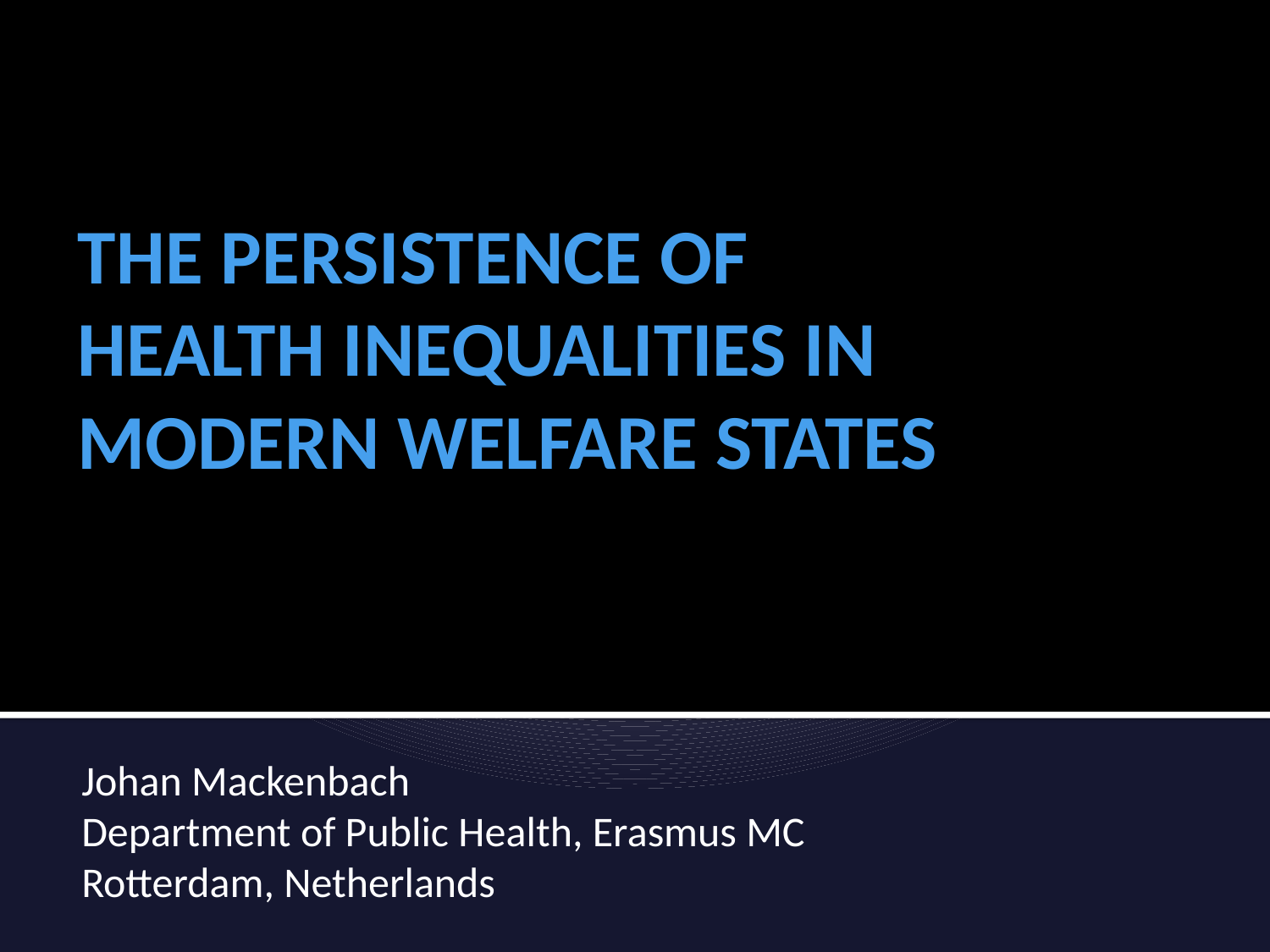

# THE PERSISTENCE OF HEALTH INEQUALITIES IN MODERN WELFARE STATES
Johan Mackenbach
Department of Public Health, Erasmus MC
Rotterdam, Netherlands